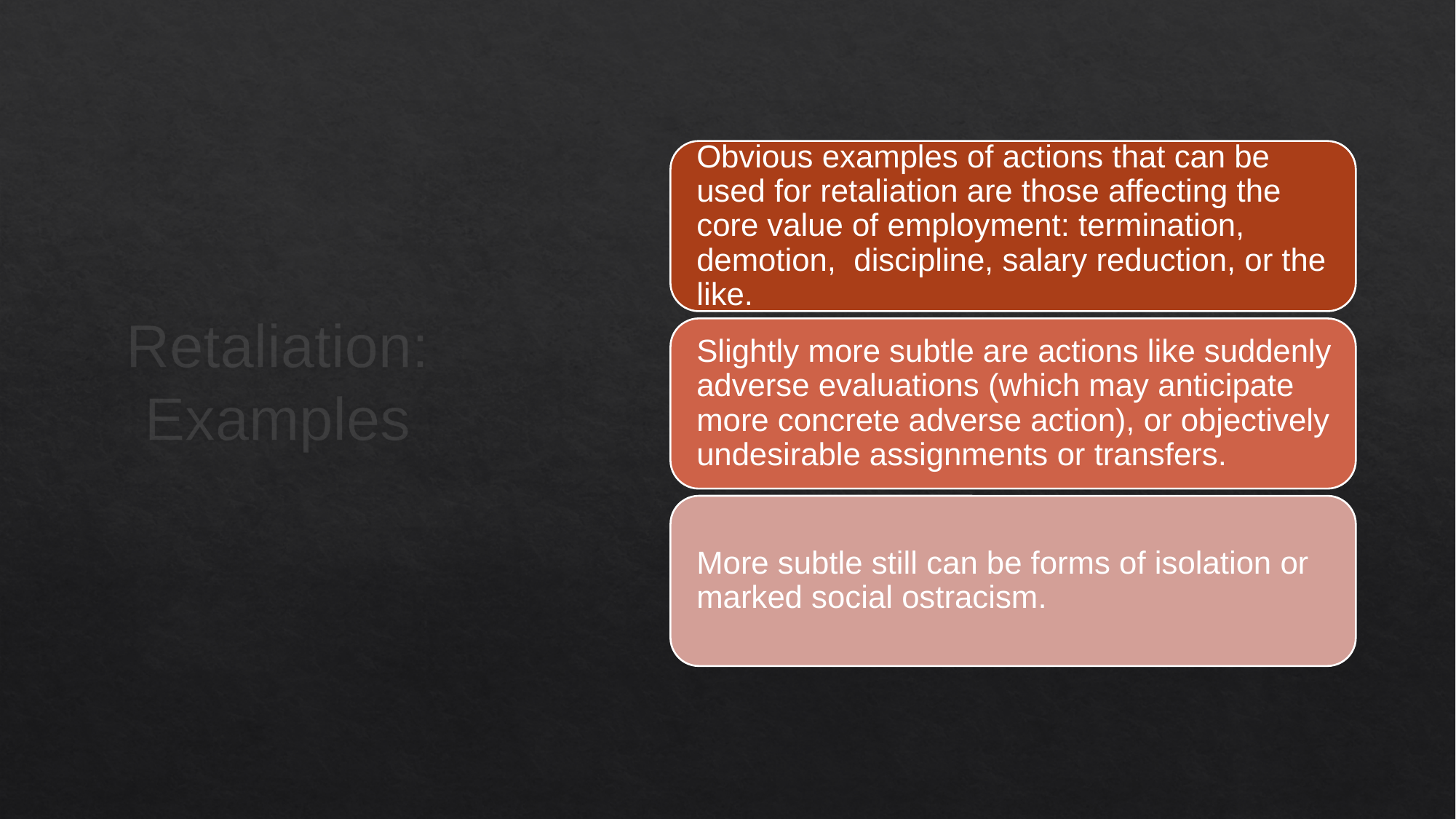

# Retaliation: Examples
Obvious examples of actions that can be used for retaliation are those affecting the core value of employment: termination, demotion,  discipline, salary reduction, or the like.
Slightly more subtle are actions like suddenly adverse evaluations (which may anticipate more concrete adverse action), or objectively undesirable assignments or transfers.
More subtle still can be forms of isolation or marked social ostracism.